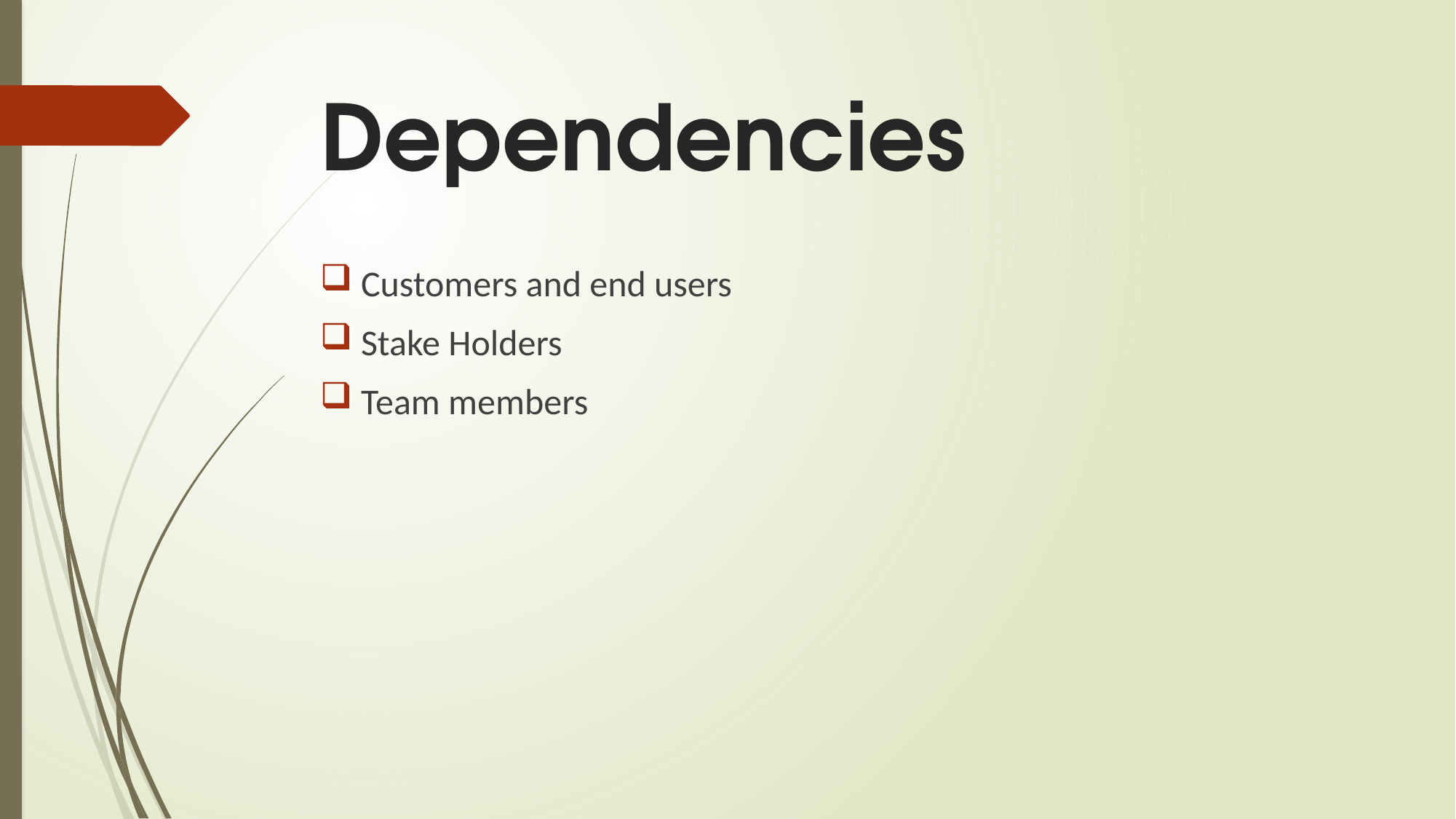

# Dependencies
Customers and end users
Stake Holders
Team members